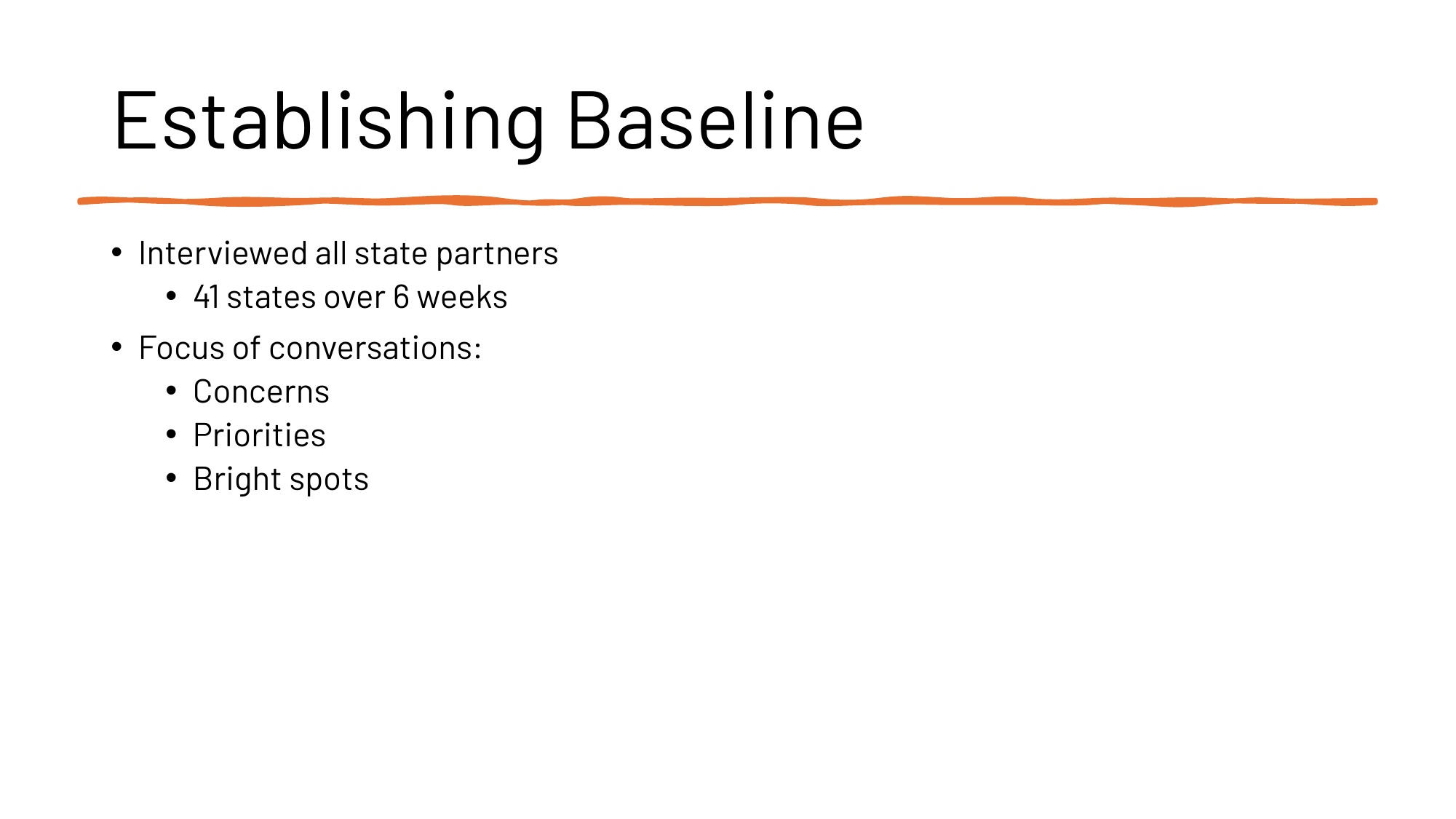

# Establishing Baseline

Interviewed all state partners
41 states over 6 weeks
Focus of conversations:
Concerns
Priorities
Bright spots